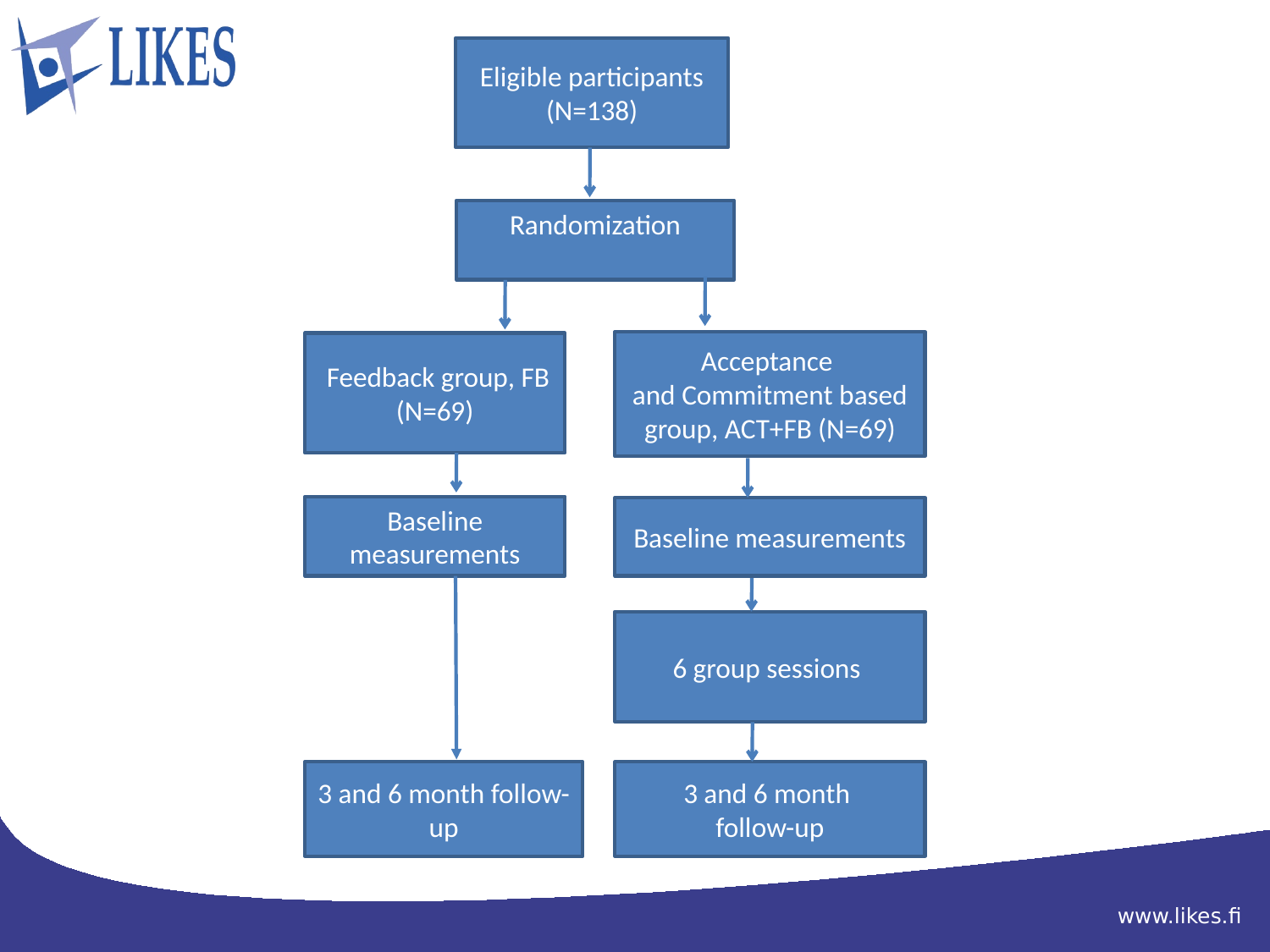

Eligible participants (N=138)
#
Randomization

Acceptance
and Commitment based group, ACT+FB (N=69)
 Feedback group, FB
(N=69)
Baseline measurements
Baseline measurements
6 group sessions
3 and 6 month
follow-up
3 and 6 month follow-up